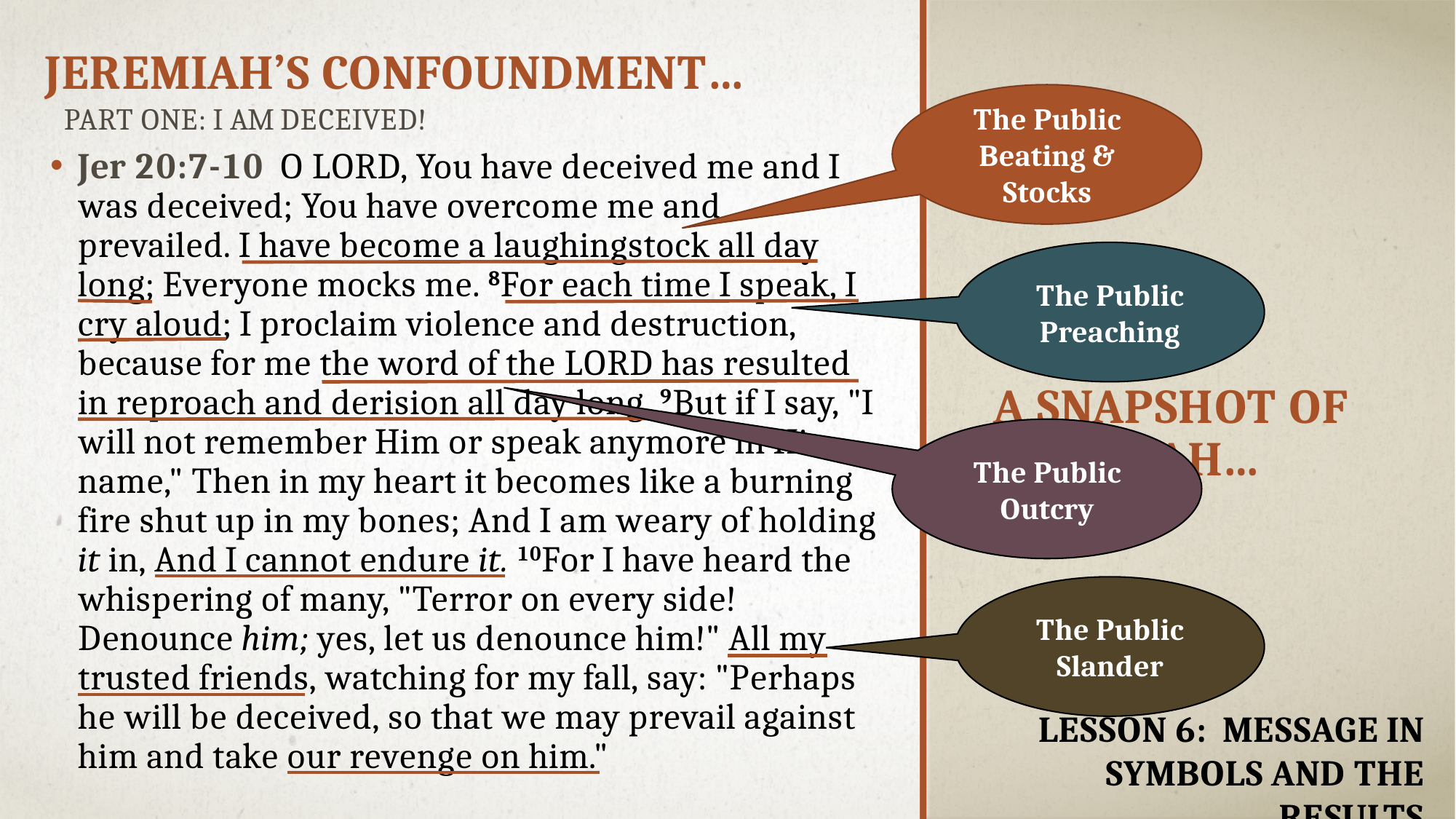

Jeremiah’s confoundment…
The Public Beating & Stocks
Part One: I am Deceived!
Jer 20:7-10  O LORD, You have deceived me and I was deceived; You have overcome me and prevailed. I have become a laughingstock all day long; Everyone mocks me. 8For each time I speak, I cry aloud; I proclaim violence and destruction, because for me the word of the LORD has resulted in reproach and derision all day long. 9But if I say, "I will not remember Him or speak anymore in His name," Then in my heart it becomes like a burning fire shut up in my bones; And I am weary of holding it in, And I cannot endure it. 10For I have heard the whispering of many, "Terror on every side! Denounce him; yes, let us denounce him!" All my trusted friends, watching for my fall, say: "Perhaps he will be deceived, so that we may prevail against him and take our revenge on him."

The Public Preaching
# A snapshot of Jeremiah…
The Public Outcry
The Public Slander
Lesson 6:  Message in Symbols and the Results